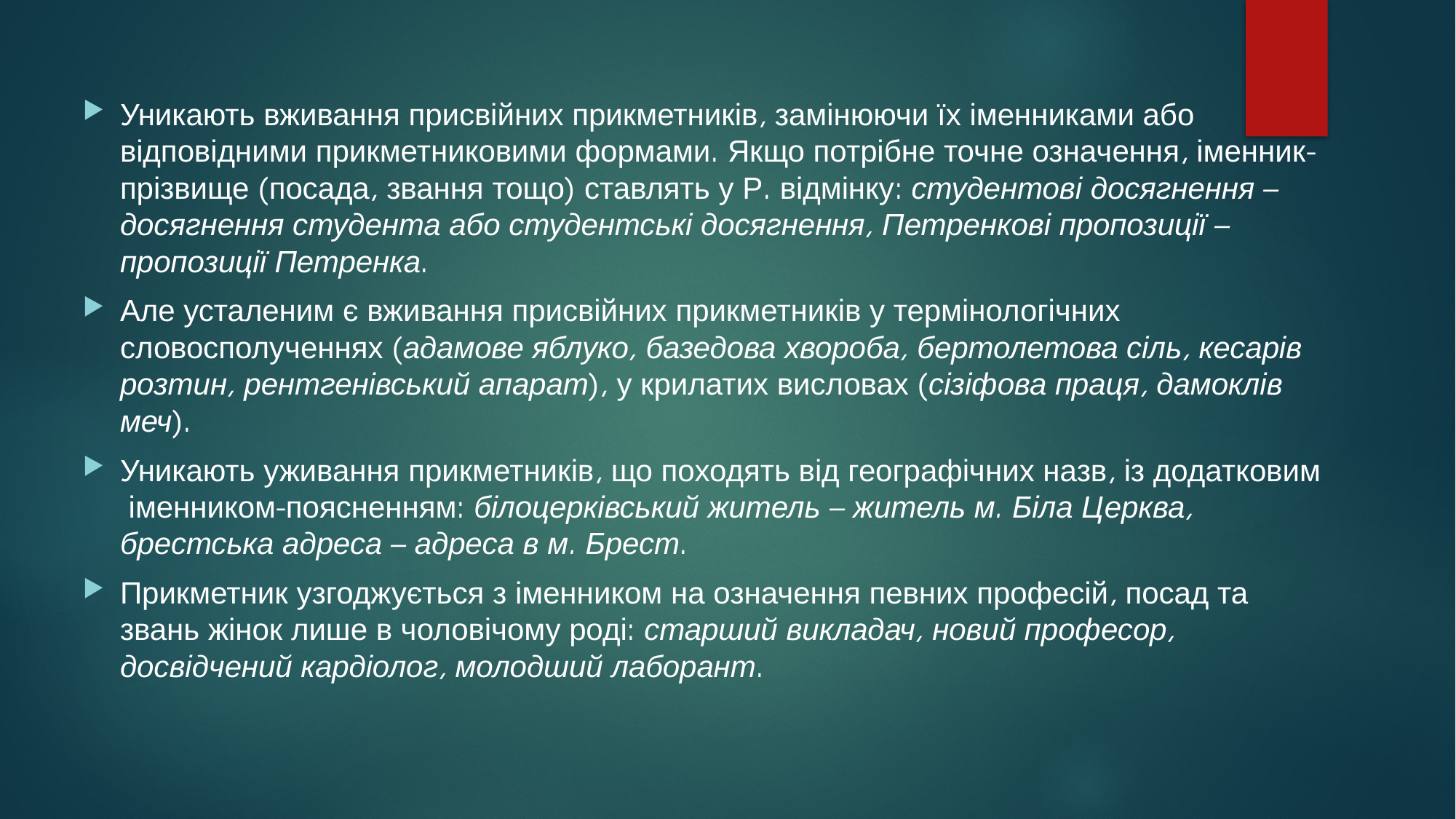

Уникають вживання присвійних прикметників, замінюючи їх іменниками або відповідними прикметниковими формами. Якщо потрібне точне означення, іменник-прізвище (посада, звання тощо) ставлять у Р. відмінку: студентові досягнення – досягнення студента або студентські досягнення, Петренкові пропозиції – пропозиції Петренка.
Але усталеним є вживання присвійних прикметників у термінологічних словосполученнях (адамове яблуко, базедова хвороба, бертолетова сіль, кесарів розтин, рентгенівський апарат), у крилатих висловах (сізіфова праця, дамоклів меч).
Уникають уживання прикметників, що походять від географічних назв, із додатковим  іменником-поясненням: білоцерківський житель – житель м. Біла Церква, брестська адреса – адреса в м. Брест.
Прикметник узгоджується з іменником на означення певних професій, посад та звань жінок лише в чоловічому роді: старший викладач, новий професор, досвідчений кардіолог, молодший лаборант.